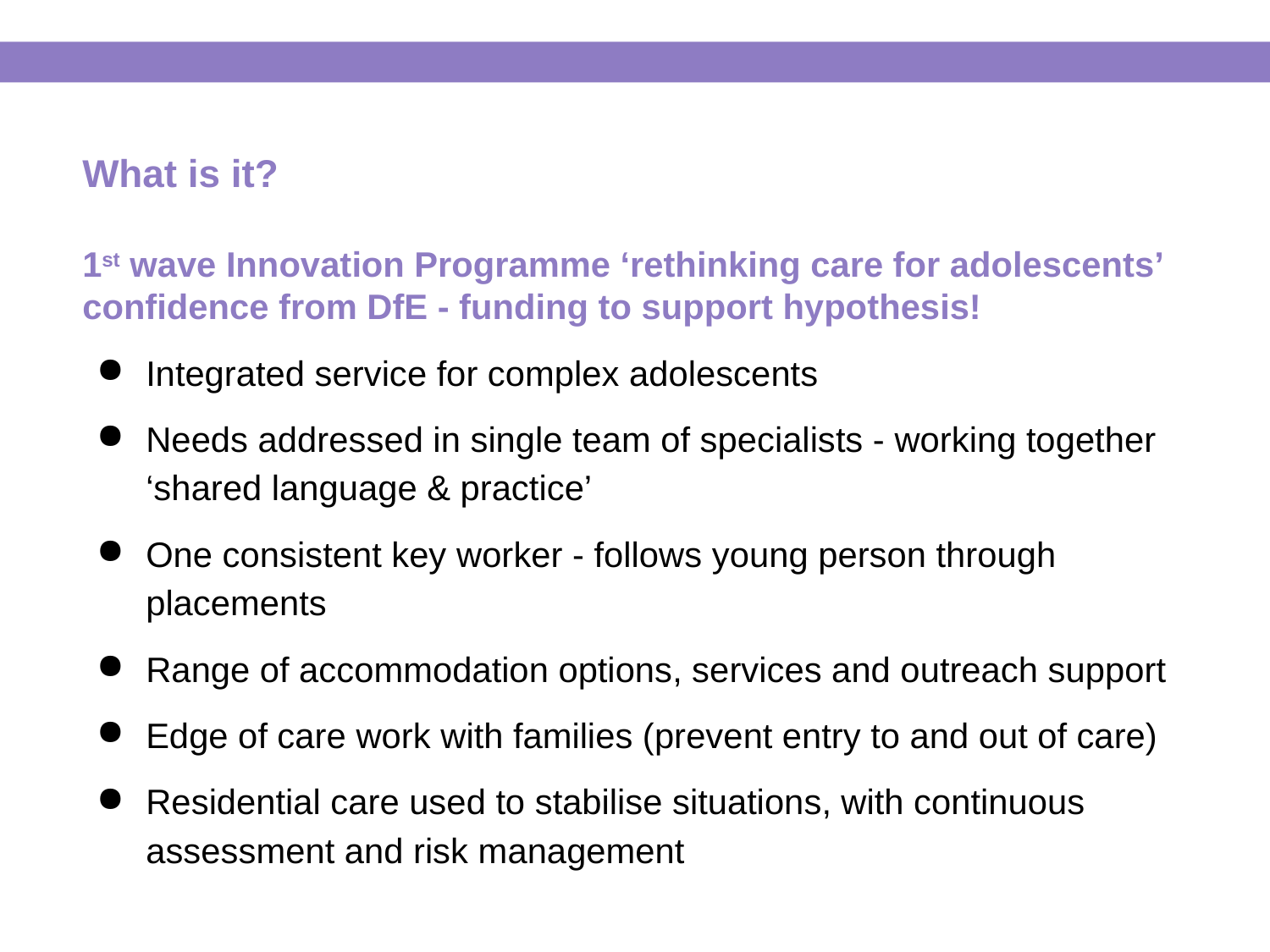

What is it?

1st wave Innovation Programme ‘rethinking care for adolescents’ confidence from DfE - funding to support hypothesis!
Integrated service for complex adolescents
Needs addressed in single team of specialists - working together  ‘shared language & practice’
One consistent key worker - follows young person through placements
Range of accommodation options, services and outreach support
Edge of care work with families (prevent entry to and out of care)
Residential care used to stabilise situations, with continuous assessment and risk management